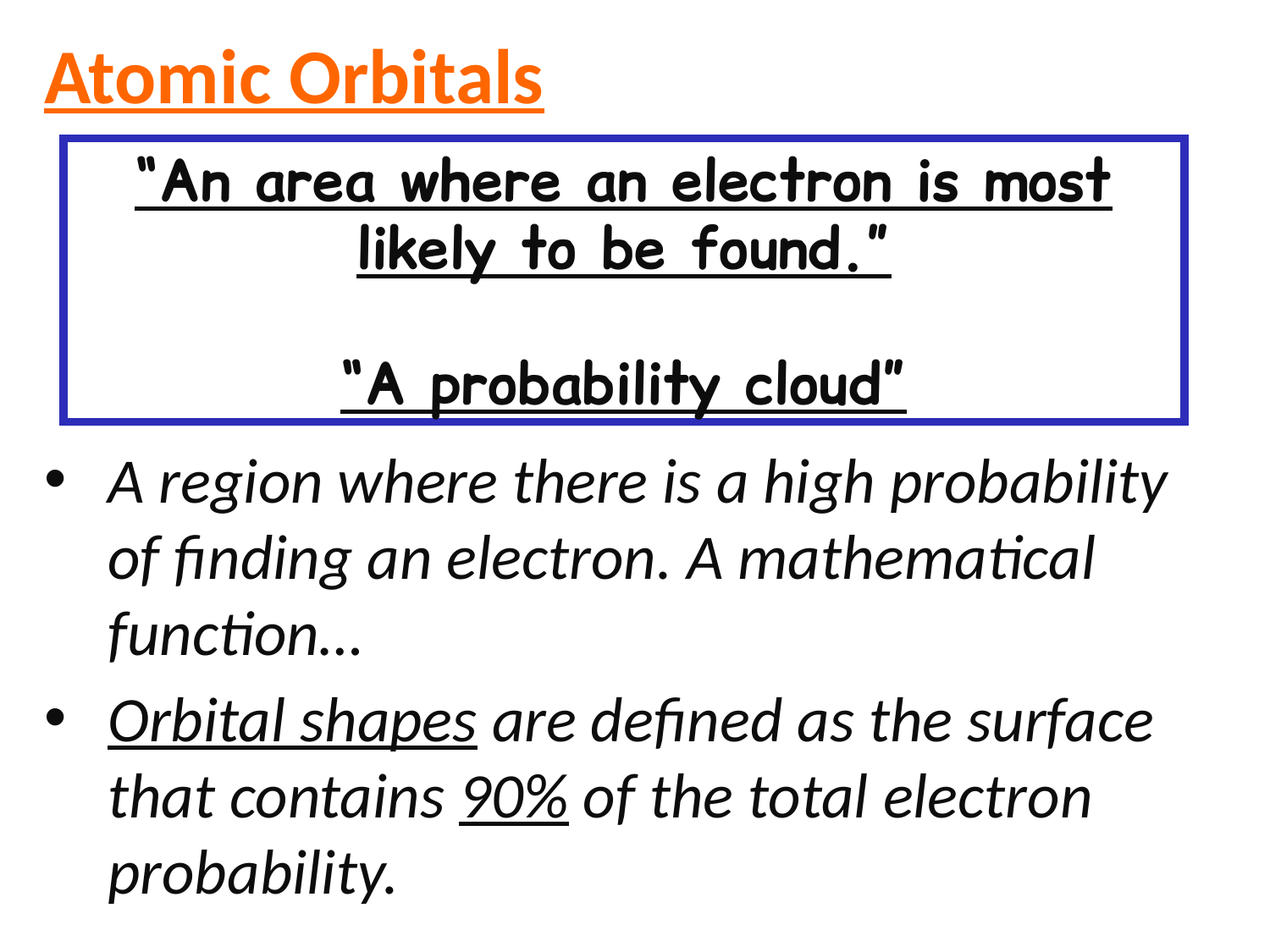

Atomic Orbitals
“An area where an electron is most likely to be found.”

“A probability cloud”
# A region where there is a high probability of finding an electron. A mathematical function…
Orbital shapes are defined as the surface that contains 90% of the total electron probability.